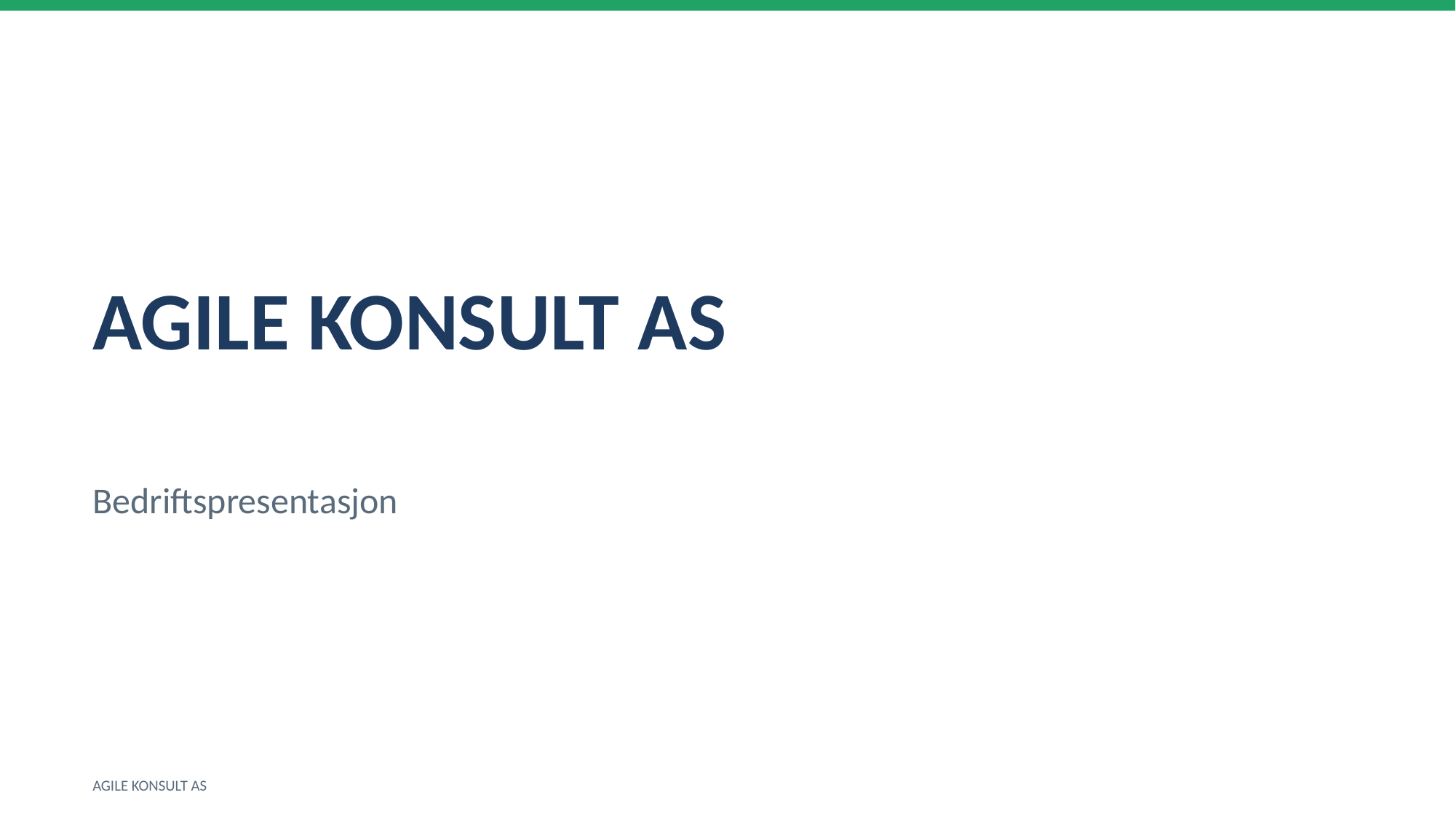

AGILE KONSULT AS
Bedriftspresentasjon
AGILE KONSULT AS